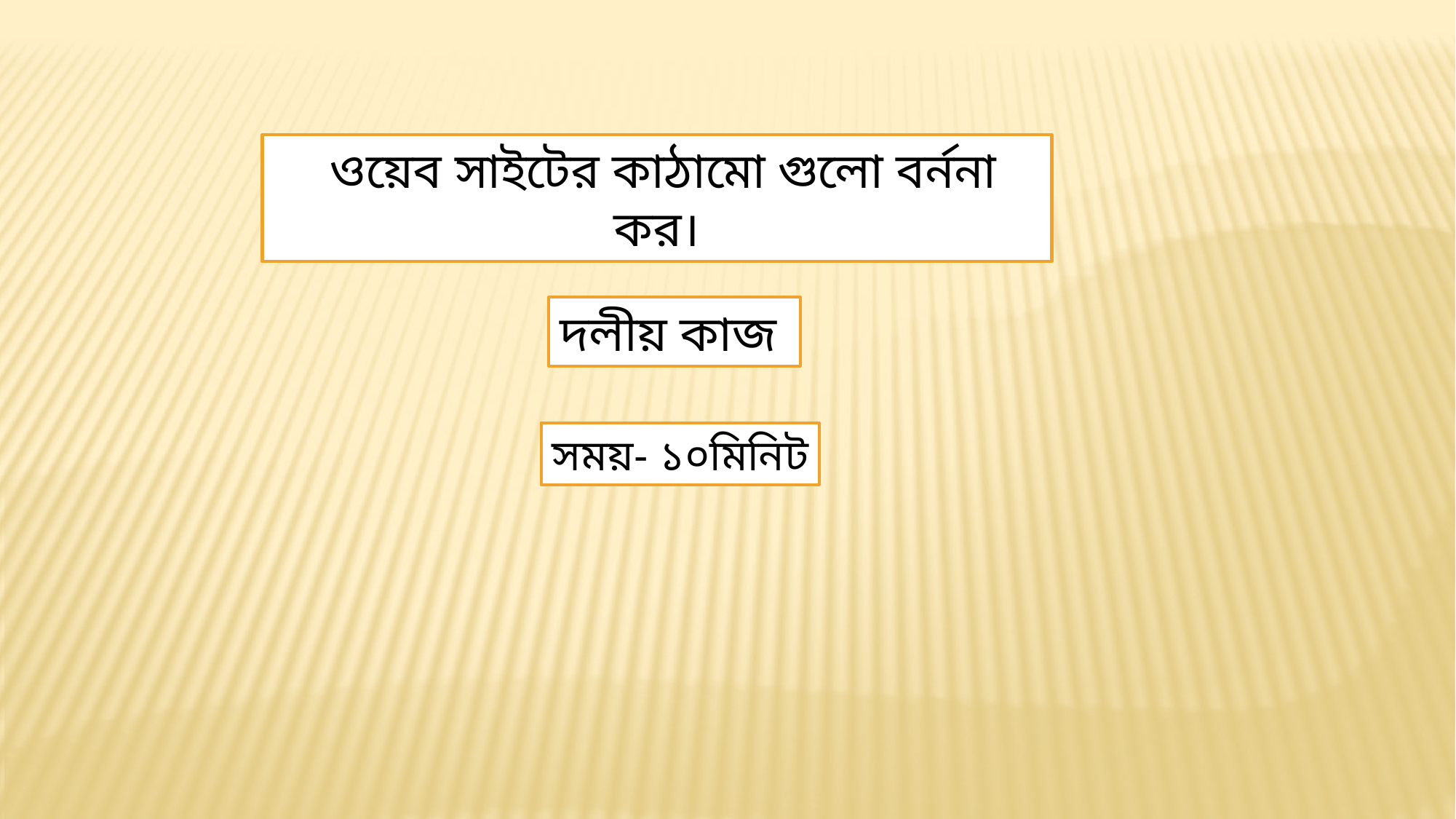

ওয়েব সাইটের কাঠামো গুলো বর্ননা কর।
দলীয় কাজ
সময়- ১০মিনিট